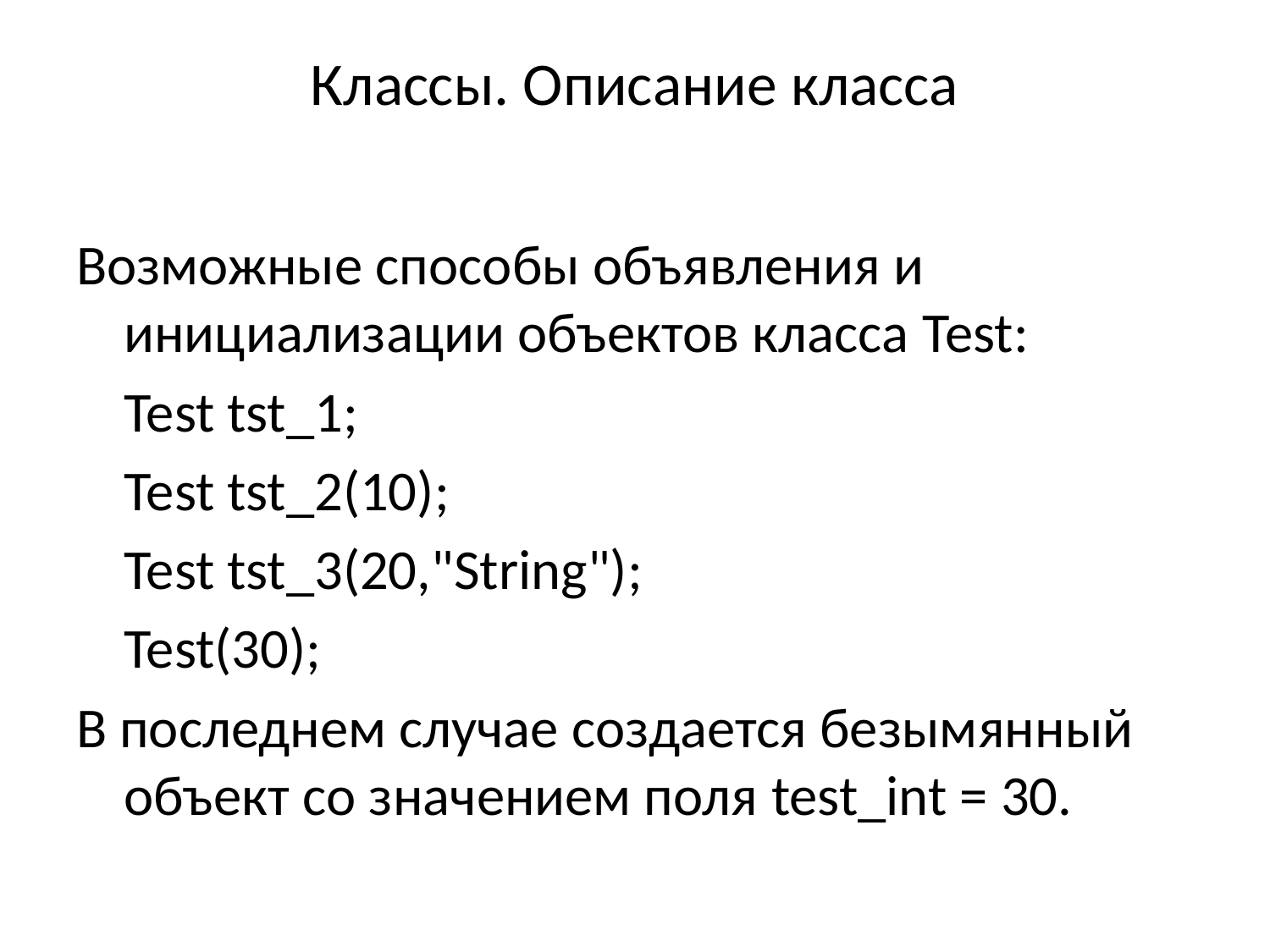

# Классы. Описание класса
Возможные способы объявления и инициализации объектов класса Test:
	Test tst_1;
	Test tst_2(10);
	Test tst_3(20,"String");
	Test(30);
В последнем случае создается безымянный объект со значением поля test_int = 30.